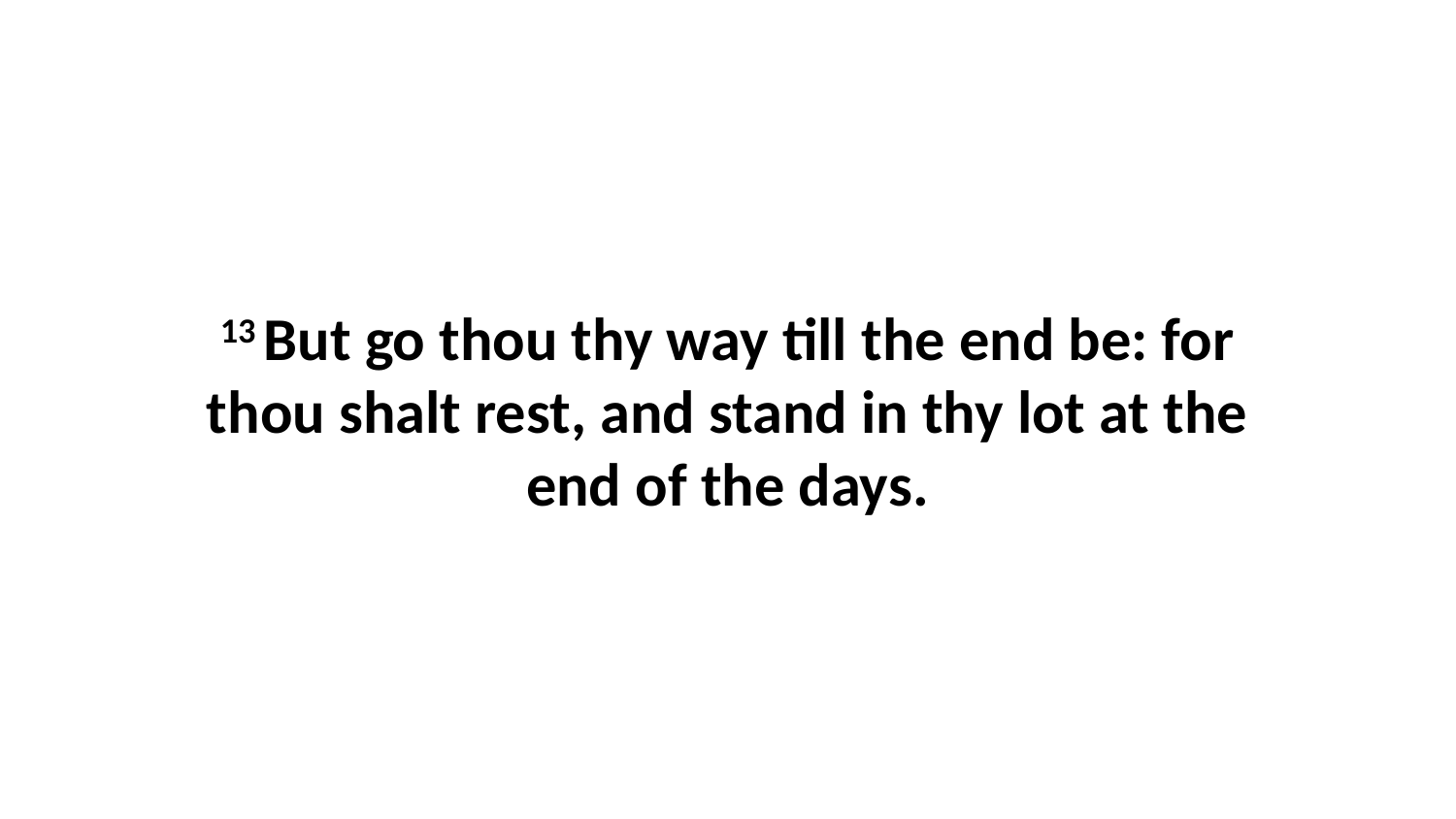

13 But go thou thy way till the end be: for thou shalt rest, and stand in thy lot at the end of the days.